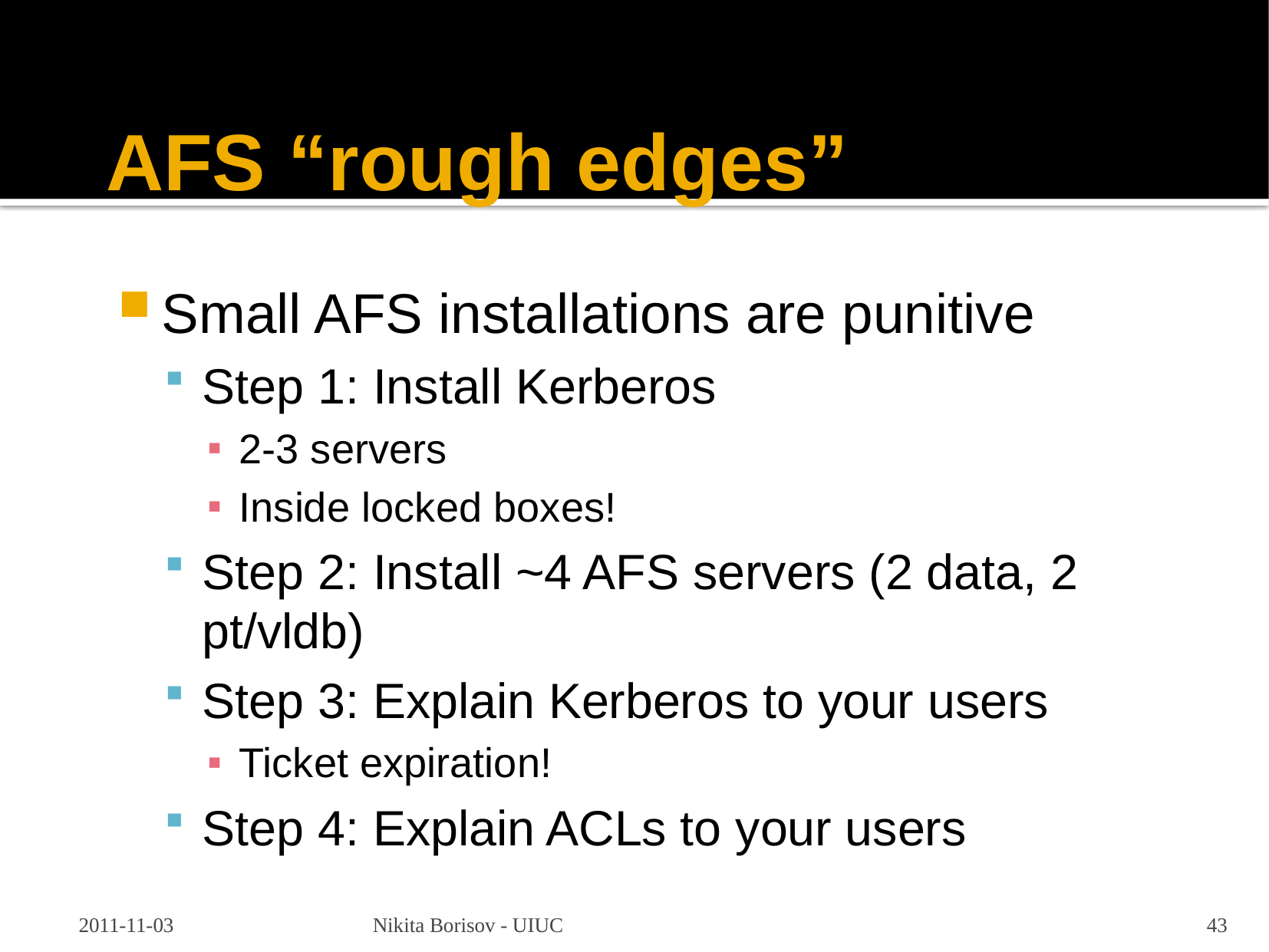

# AFS “rough edges”
Small AFS installations are punitive
Step 1: Install Kerberos
2-3 servers
Inside locked boxes!
Step 2: Install ~4 AFS servers (2 data, 2 pt/vldb)
Step 3: Explain Kerberos to your users
Ticket expiration!
Step 4: Explain ACLs to your users
2011-11-03
Nikita Borisov - UIUC
43